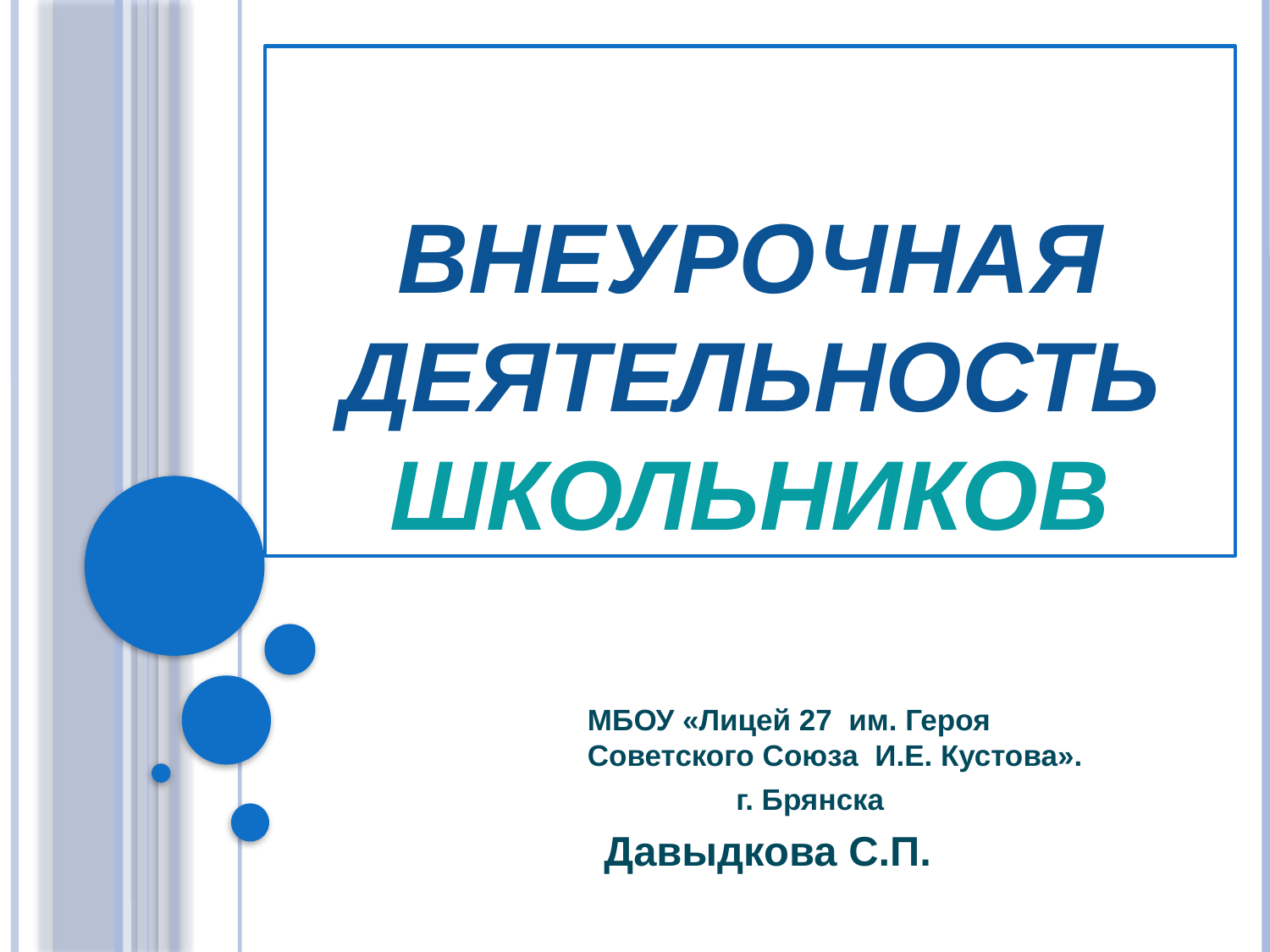

# ВНЕУРОЧНАЯ ДЕЯТЕЛЬНОСТЬ ШКОЛЬНИКОВ

МБОУ «Лицей 27  им. Героя Советского Союза  И.Е. Кустова».
                  г. Брянска
  Давыдкова С.П.